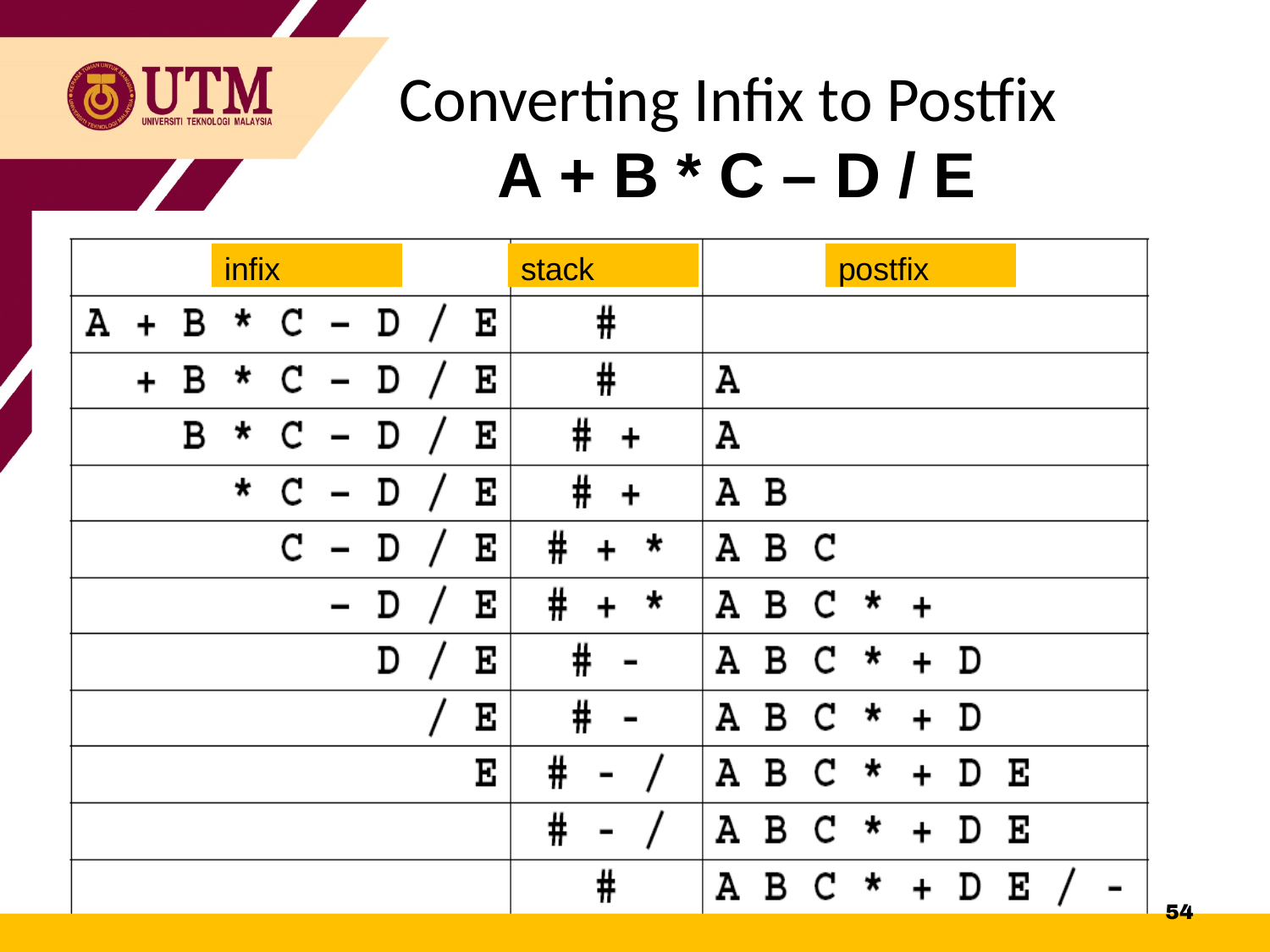

Converting Infix to Postfix
A + B * C – D / E

infix
stack
postfix
SCSJ 2013
54